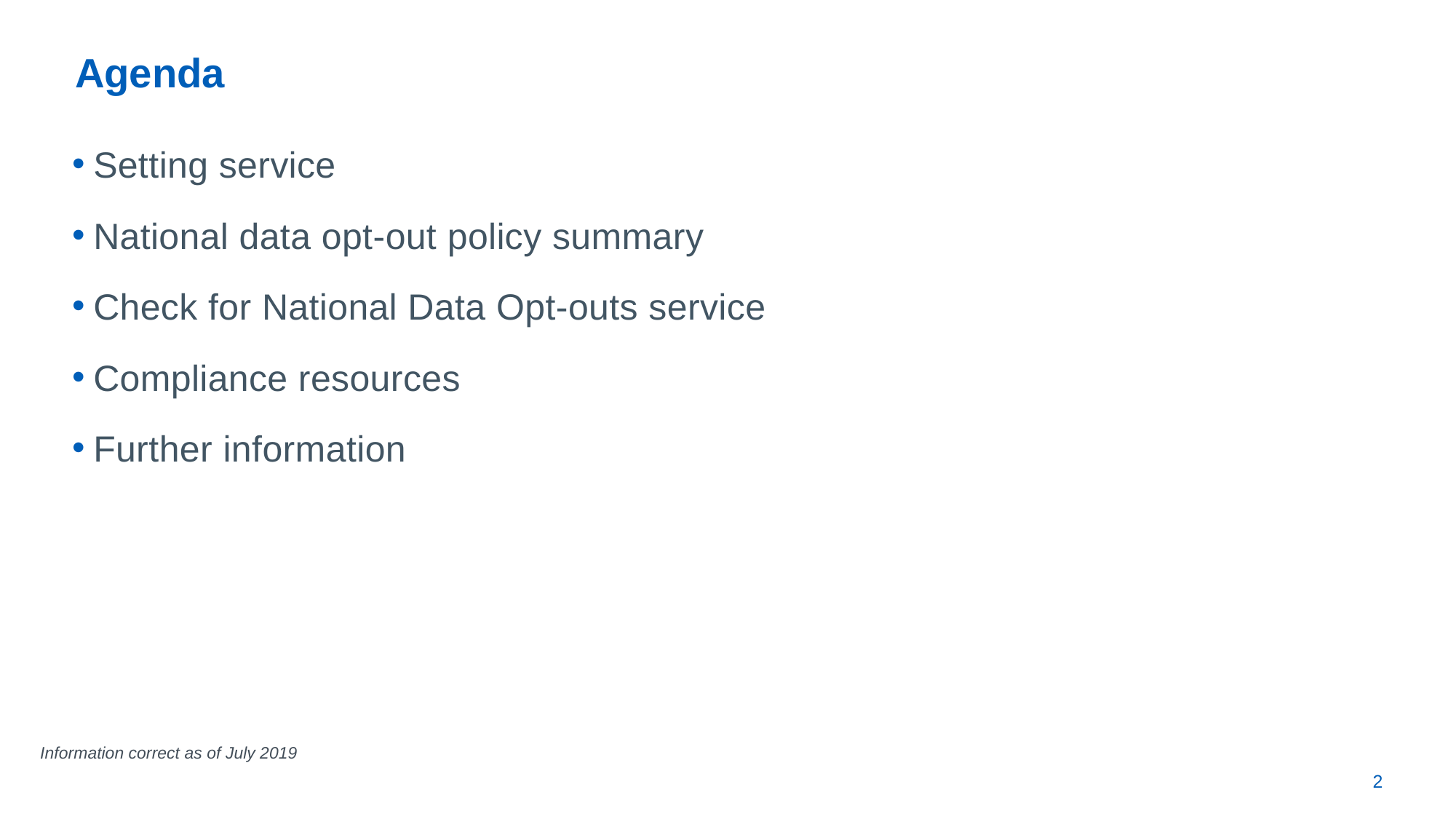

# Agenda
Setting service
National data opt-out policy summary
Check for National Data Opt-outs service
Compliance resources
Further information

Information correct as of July 2019
2